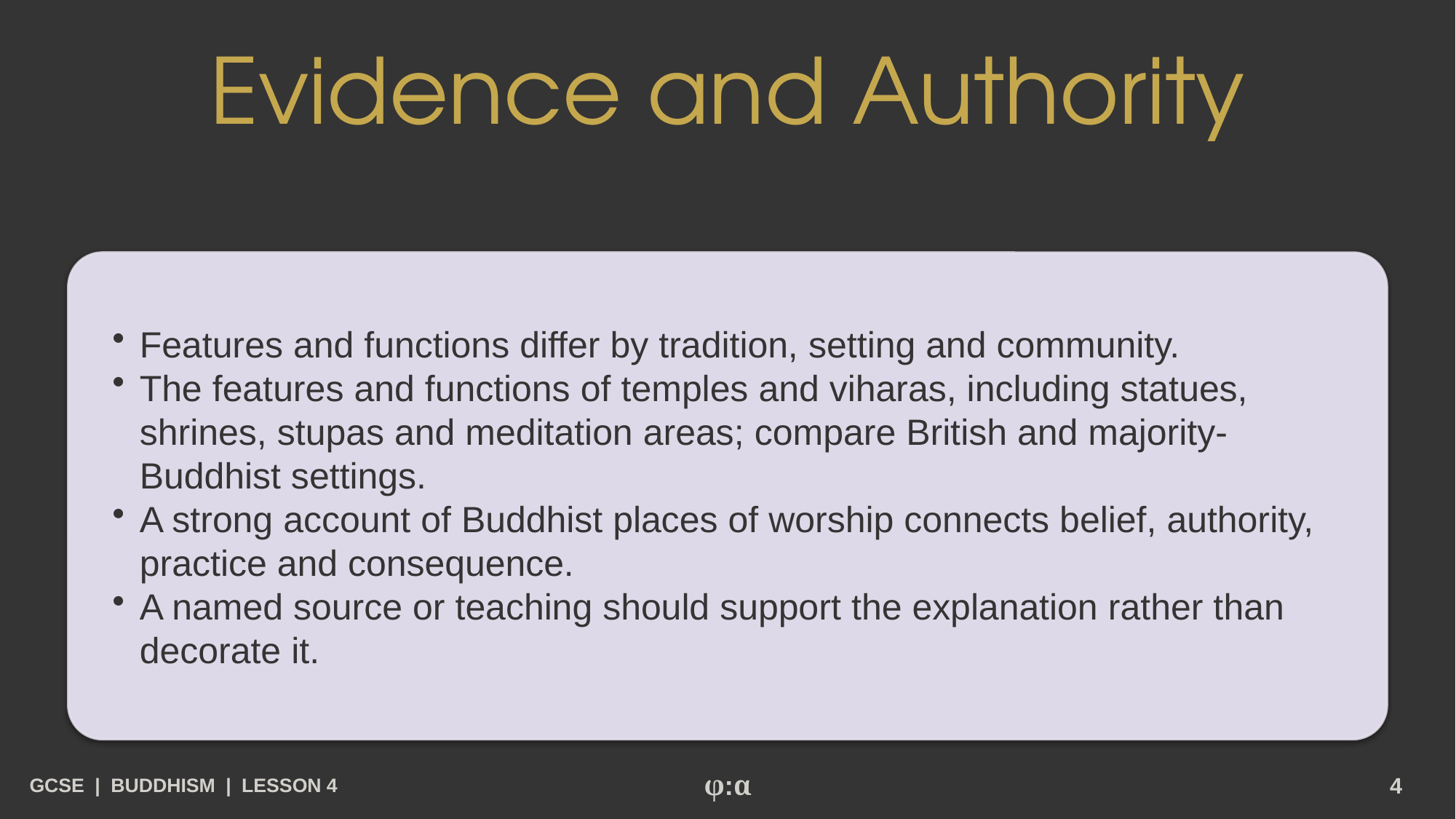

# Evidence and Authority
​Features and functions differ by tradition, setting and community.
​The features and functions of temples and viharas, including statues, shrines, stupas and meditation areas; compare British and majority-Buddhist settings.
​A strong account of Buddhist places of worship connects belief, authority, practice and consequence.
​A named source or teaching should support the explanation rather than decorate it.
GCSE  |  BUDDHISM  |  LESSON 4
φ:α
4